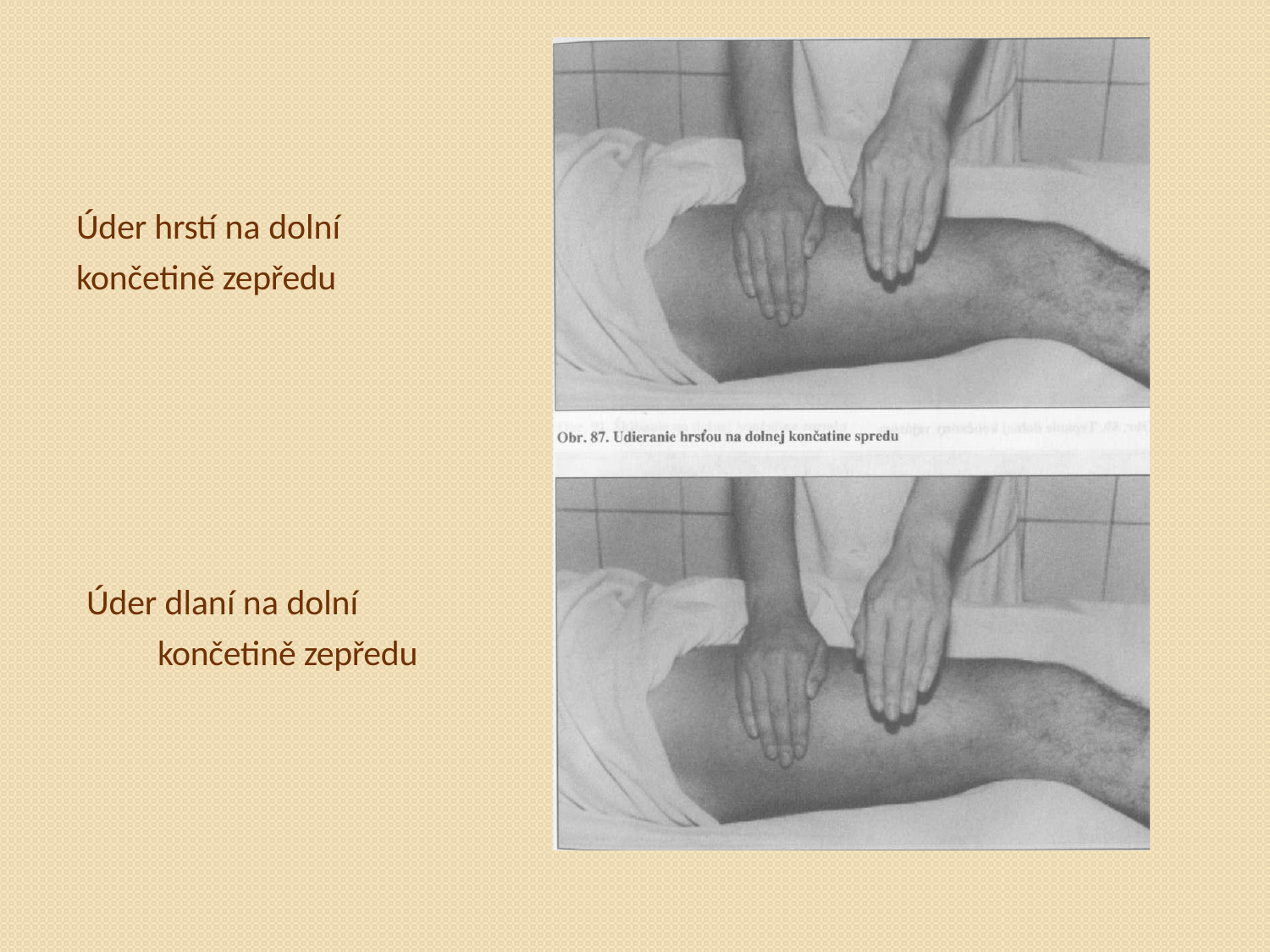

Úder hrstí na dolní
končetině zepředu
Úder dlaní na dolní  končetině zepředu